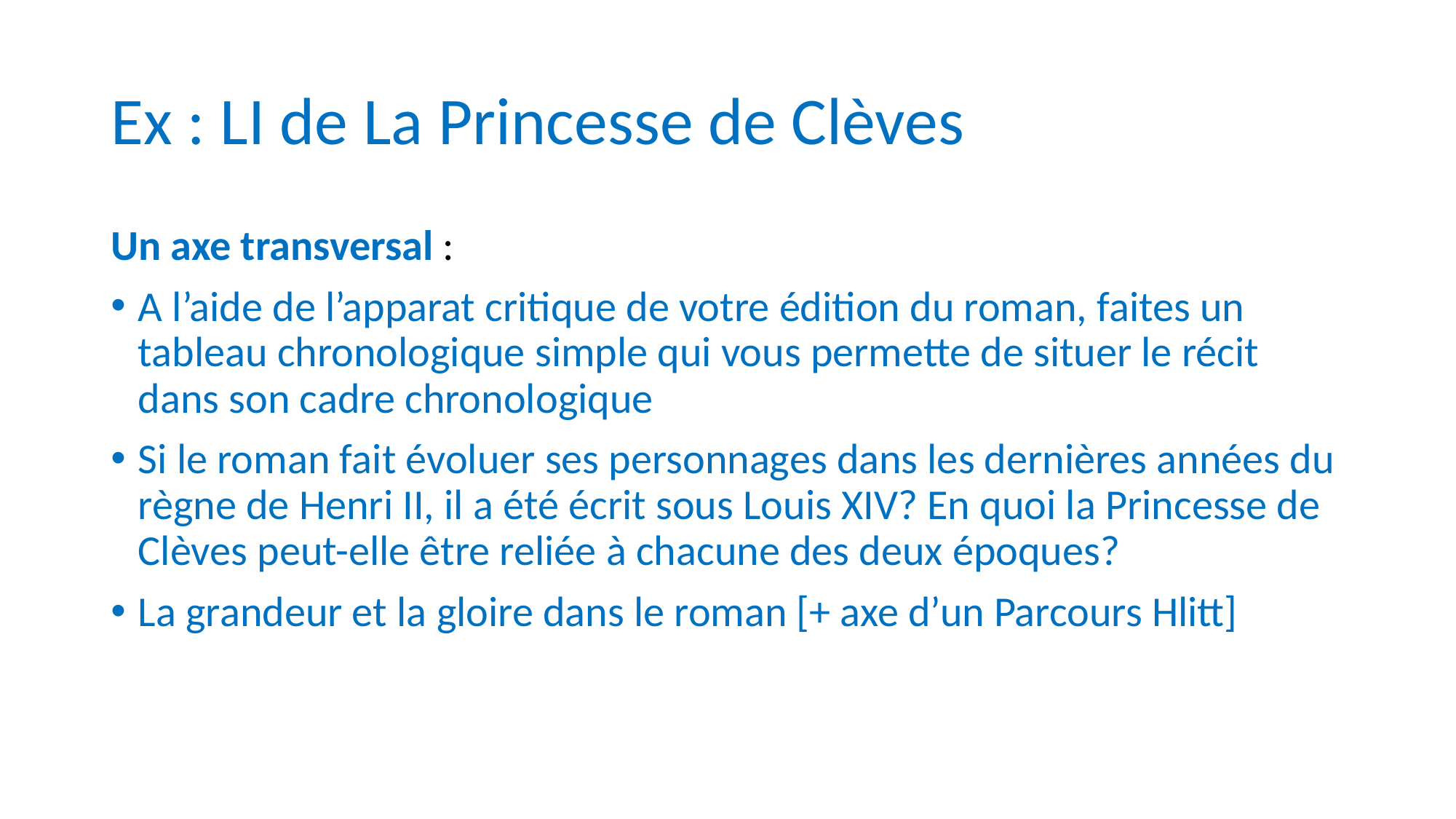

# Ex : LI de La Princesse de Clèves
Un axe transversal :
A l’aide de l’apparat critique de votre édition du roman, faites un tableau chronologique simple qui vous permette de situer le récit dans son cadre chronologique
Si le roman fait évoluer ses personnages dans les dernières années du règne de Henri II, il a été écrit sous Louis XIV? En quoi la Princesse de Clèves peut-elle être reliée à chacune des deux époques?
La grandeur et la gloire dans le roman [+ axe d’un Parcours Hlitt]